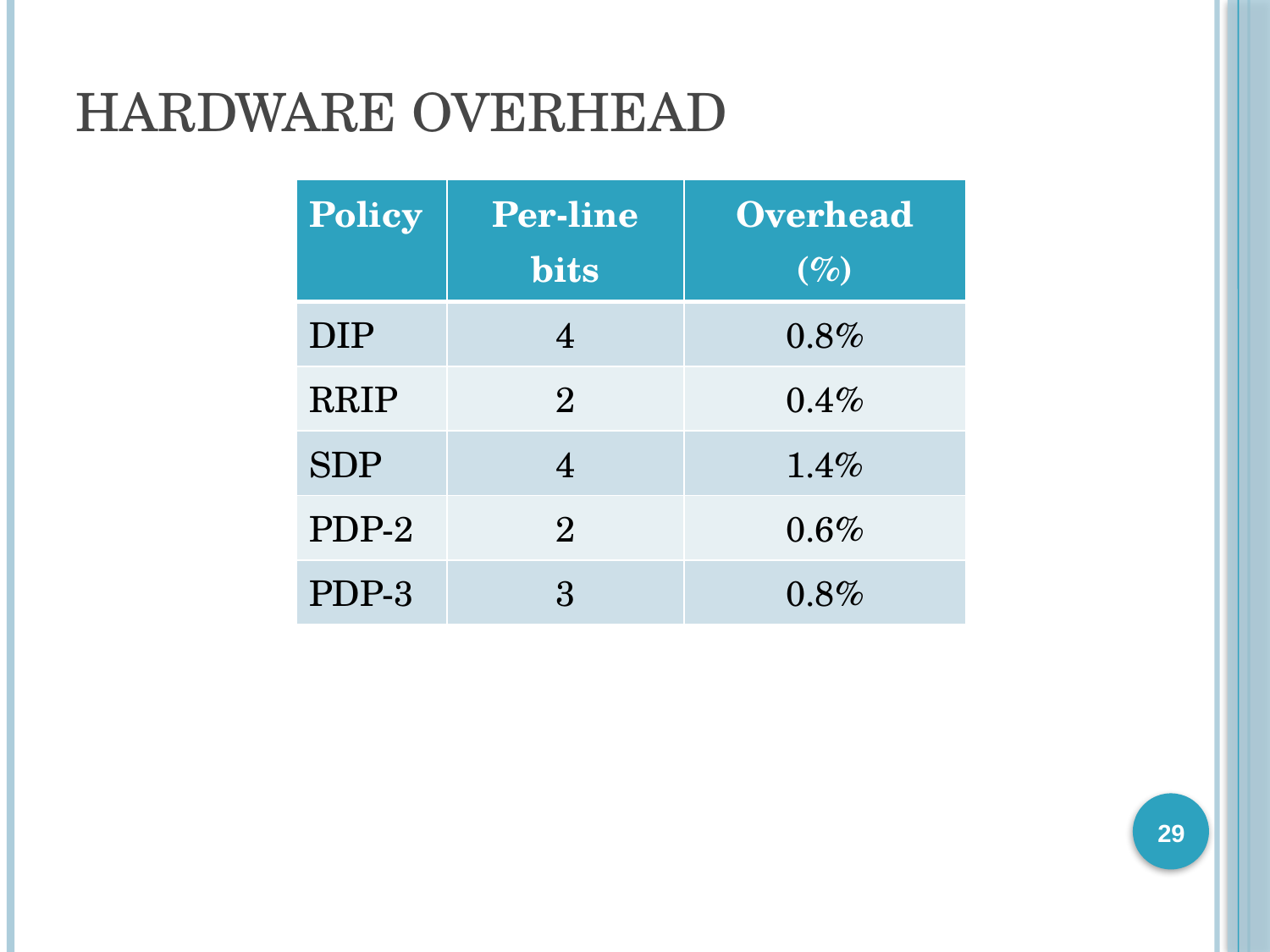

# Hardware Overhead
| Policy | Per-line bits | Overhead (%) |
| --- | --- | --- |
| DIP | 4 | 0.8% |
| RRIP | 2 | 0.4% |
| SDP | 4 | 1.4% |
| PDP-2 | 2 | 0.6% |
| PDP-3 | 3 | 0.8% |
29